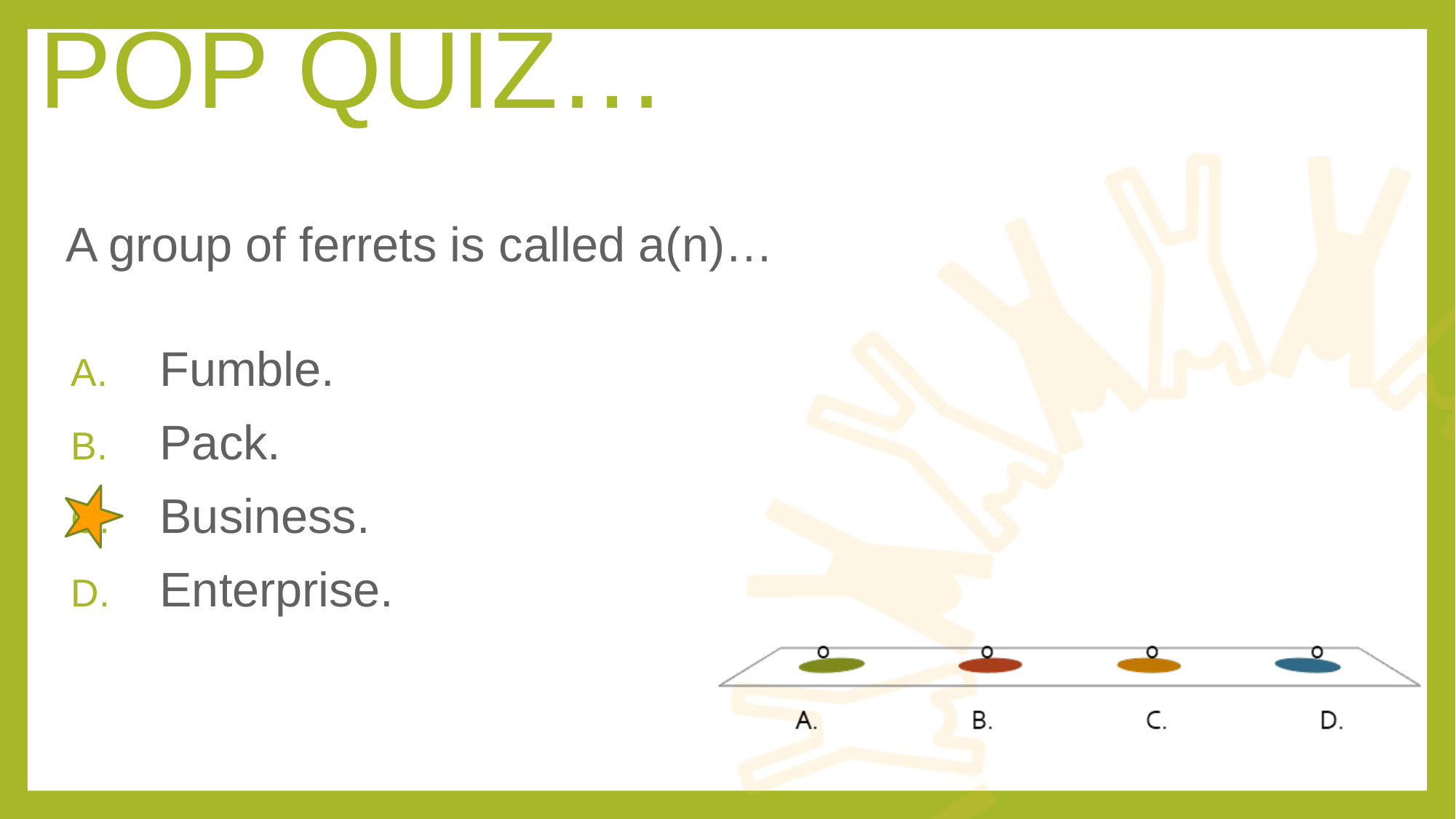

pop quiz…

# A group of ferrets is called a(n)…

Fumble.
Pack.
Business.
Enterprise.